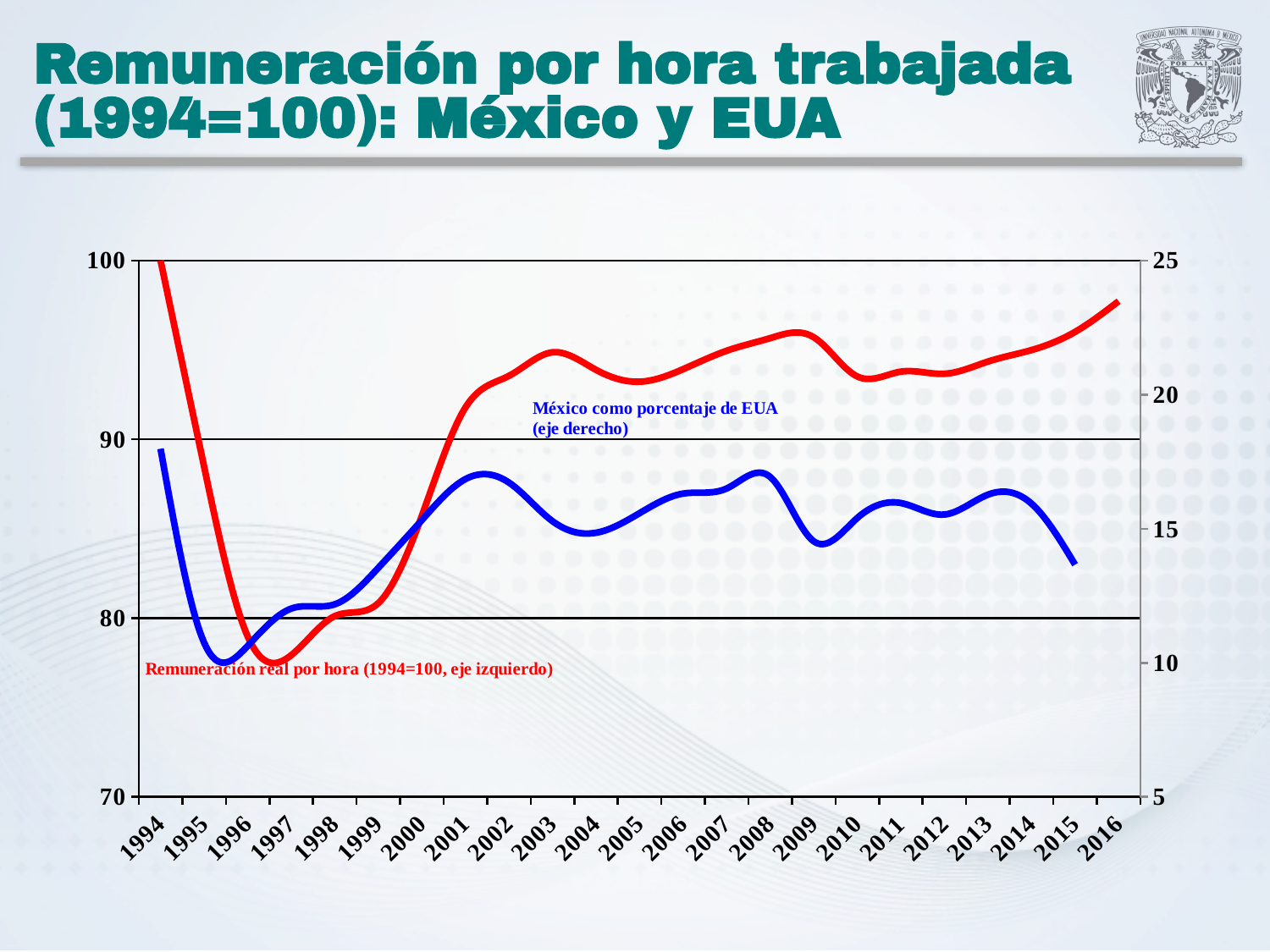

# Remuneración por hora trabajada (1994=100): México y EUA

### Chart

| Category | Real wage | Production workers |
|---|---|---|
| 1994 | 100.0 | 17.97999999999999 |
| 1995 | 88.46797990270404 | 10.75 |
| 1996 | 78.9775899194515 | 10.63 |
| 1997 | 77.92487439189777 | 12.02 |
| 1998 | 80.11005662333567 | 12.18 |
| 1999 | 80.83579232793684 | 13.54 |
| 2000 | 85.72453943695724 | 15.32 |
| 2001 | 91.7776537203931 | 16.85 |
| 2002 | 93.54812983491573 | 16.72 |
| 2003 | 94.8640242443583 | 15.28 |
| 2004 | 93.88308477550085 | 14.85 |
| 2005 | 93.22115001196327 | 15.58 |
| 2006 | 93.92296036366591 | 16.31000000000001 |
| 2007 | 94.95175053832098 | 16.5 |
| 2008 | 95.65868594052117 | 16.93 |
| 2009 | 95.70634450696225 | 14.53 |
| 2010 | 93.51405045069878 | 15.40132602192411 |
| 2011 | 93.7841156605285 | 15.9568246722748 |
| 2012 | 93.6649692444271 | 15.52951733593262 |
| 2013 | 94.3480753634075 | 16.26999794343829 |
| 2014 | 94.99146601035478 | 15.93412304941791 |
| 2015 | 96.00818209441877 | 13.65991283027116 |
| 2016 | 97.72389048627772 | None |